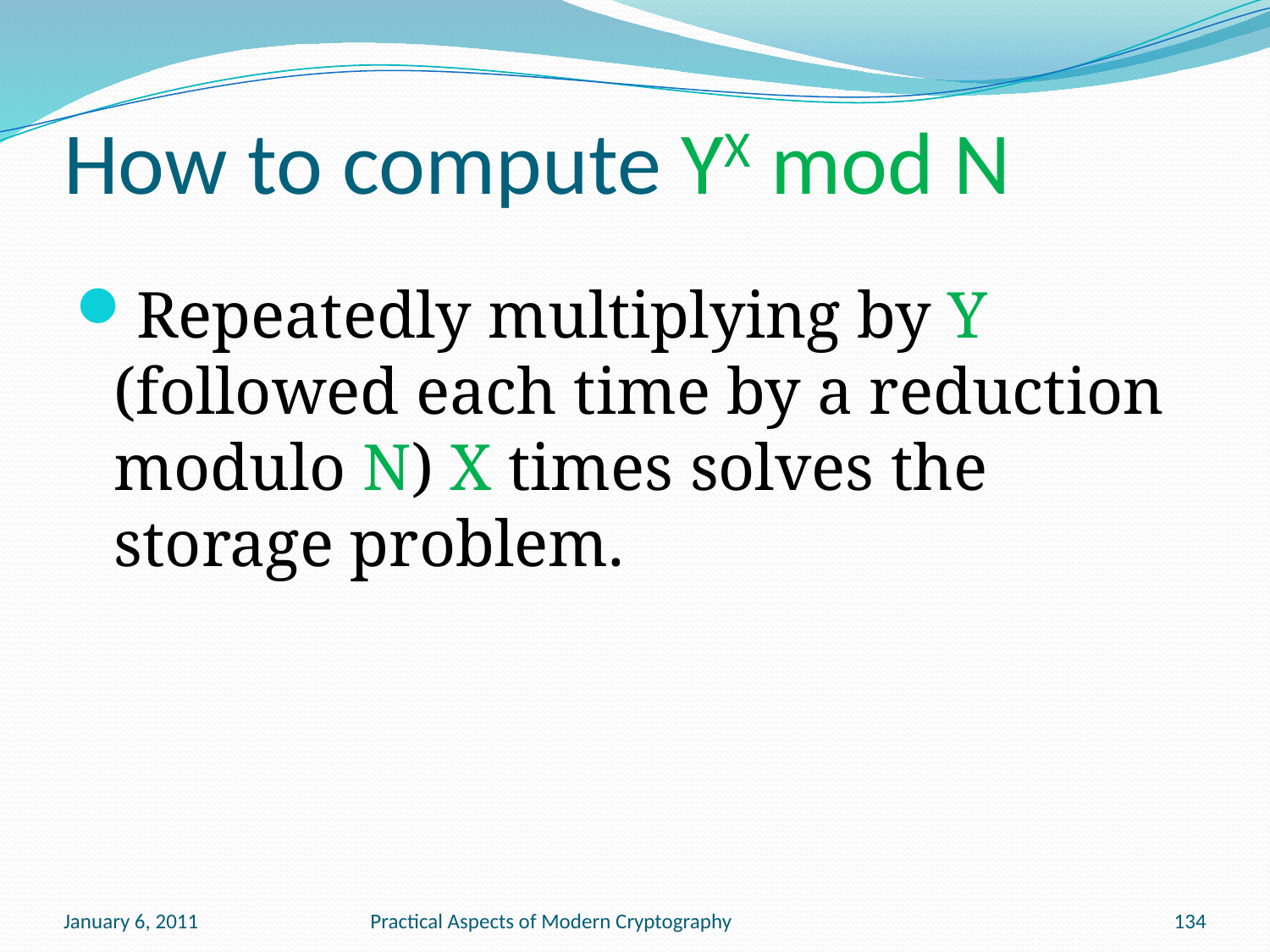

# How to compute YX mod N
Repeatedly multiplying by Y (followed each time by a reduction modulo N) X times solves the storage problem.

January 6, 2011
Practical Aspects of Modern Cryptography
134